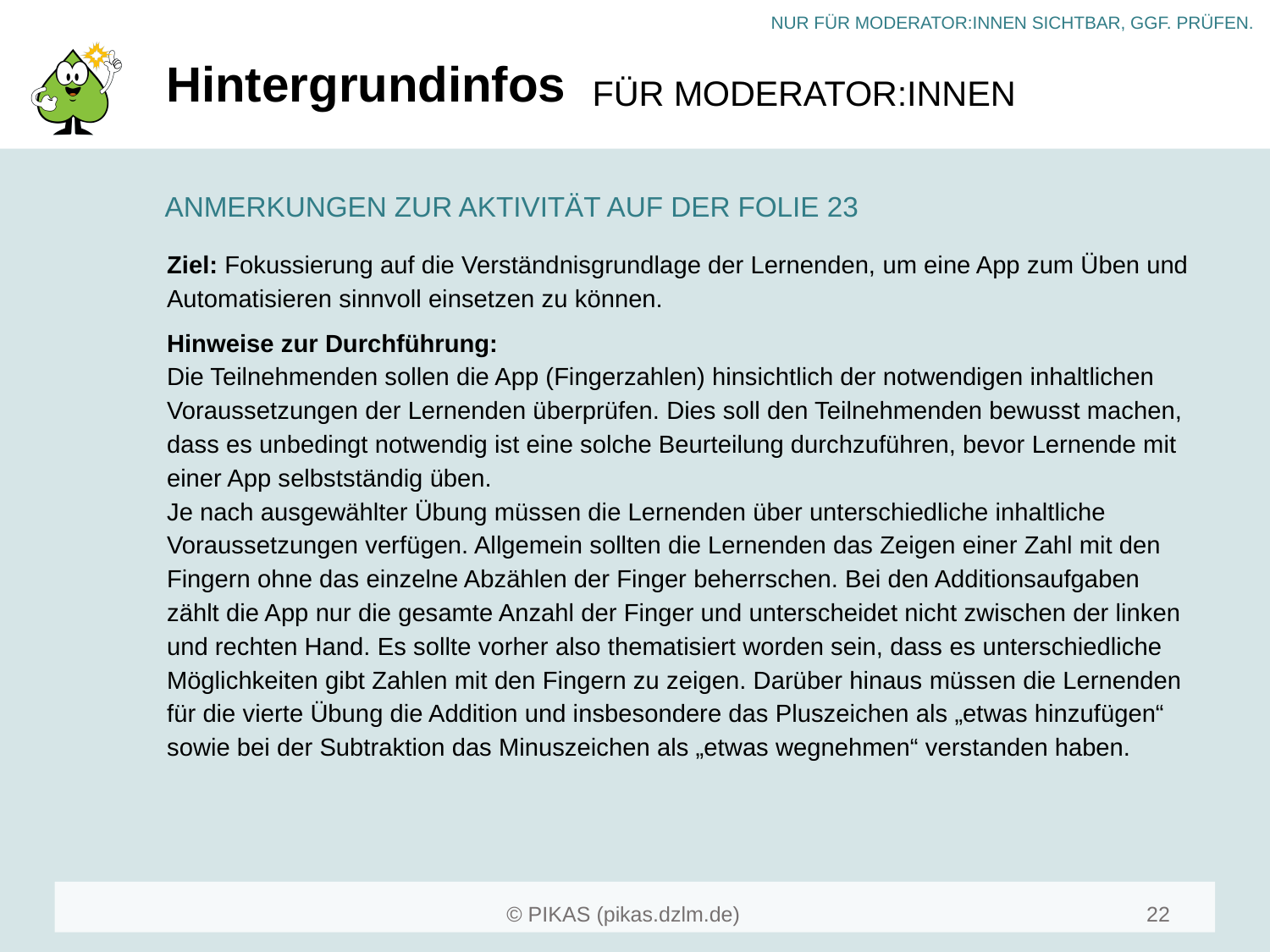

# Hintergrundinfos
ANMERKUNGEN ZUR AKTIVITÄT AUF DER FOLIE 23
Ziel: Fokussierung auf die Verständnisgrundlage der Lernenden, um eine App zum Üben und Automatisieren sinnvoll einsetzen zu können.
Hinweise zur Durchführung:
Die Teilnehmenden sollen die App (Fingerzahlen) hinsichtlich der notwendigen inhaltlichen Voraussetzungen der Lernenden überprüfen. Dies soll den Teilnehmenden bewusst machen, dass es unbedingt notwendig ist eine solche Beurteilung durchzuführen, bevor Lernende mit einer App selbstständig üben.
Je nach ausgewählter Übung müssen die Lernenden über unterschiedliche inhaltliche Voraussetzungen verfügen. Allgemein sollten die Lernenden das Zeigen einer Zahl mit den
Fingern ohne das einzelne Abzählen der Finger beherrschen. Bei den Additionsaufgaben
zählt die App nur die gesamte Anzahl der Finger und unterscheidet nicht zwischen der linken
und rechten Hand. Es sollte vorher also thematisiert worden sein, dass es unterschiedliche
Möglichkeiten gibt Zahlen mit den Fingern zu zeigen. Darüber hinaus müssen die Lernenden
für die vierte Übung die Addition und insbesondere das Pluszeichen als „etwas hinzufügen“
sowie bei der Subtraktion das Minuszeichen als „etwas wegnehmen“ verstanden haben.

22